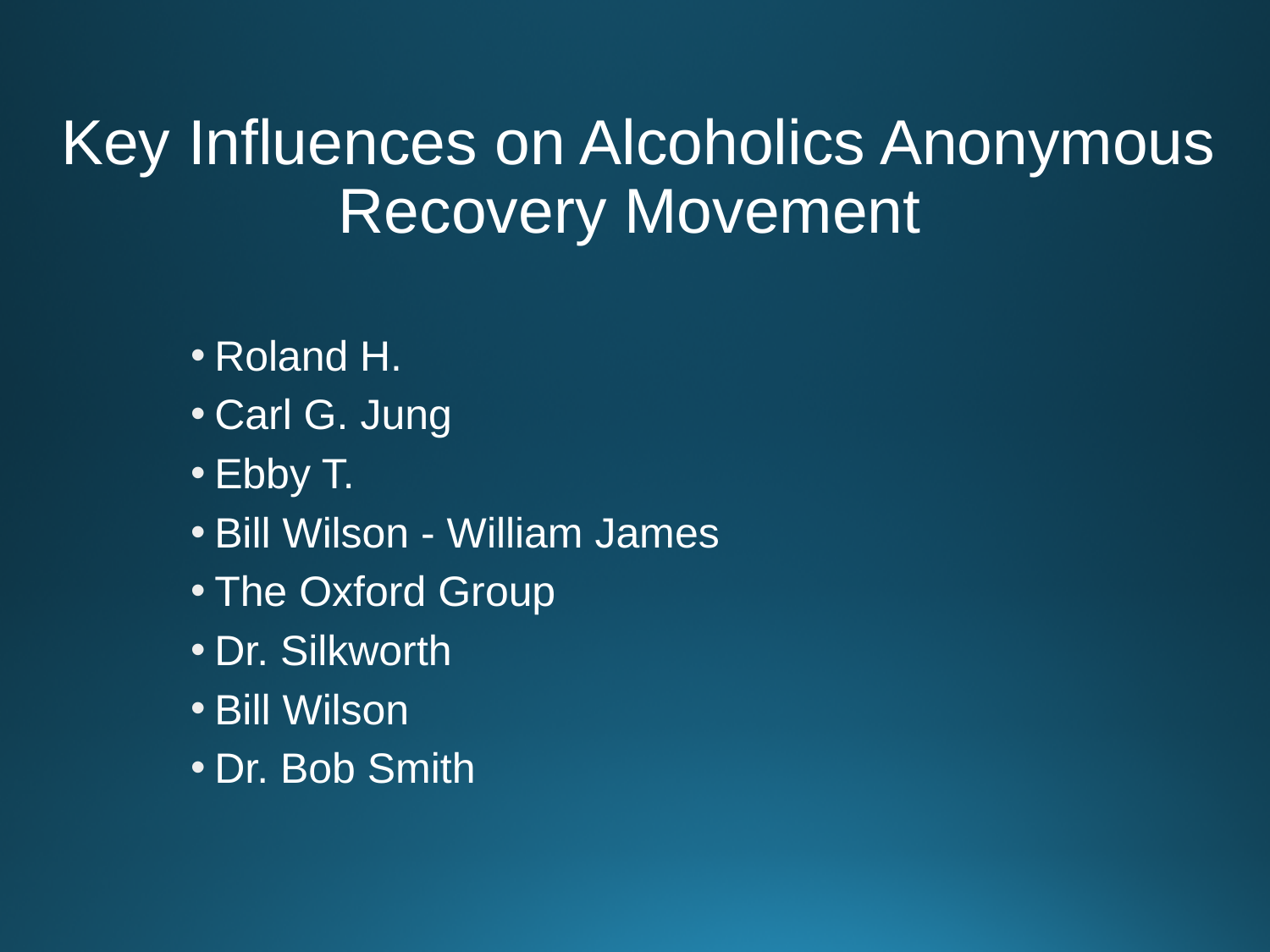

# Key Influences on Alcoholics Anonymous Recovery Movement
Roland H.
Carl G. Jung
Ebby T.
Bill Wilson - William James
The Oxford Group
Dr. Silkworth
Bill Wilson
Dr. Bob Smith